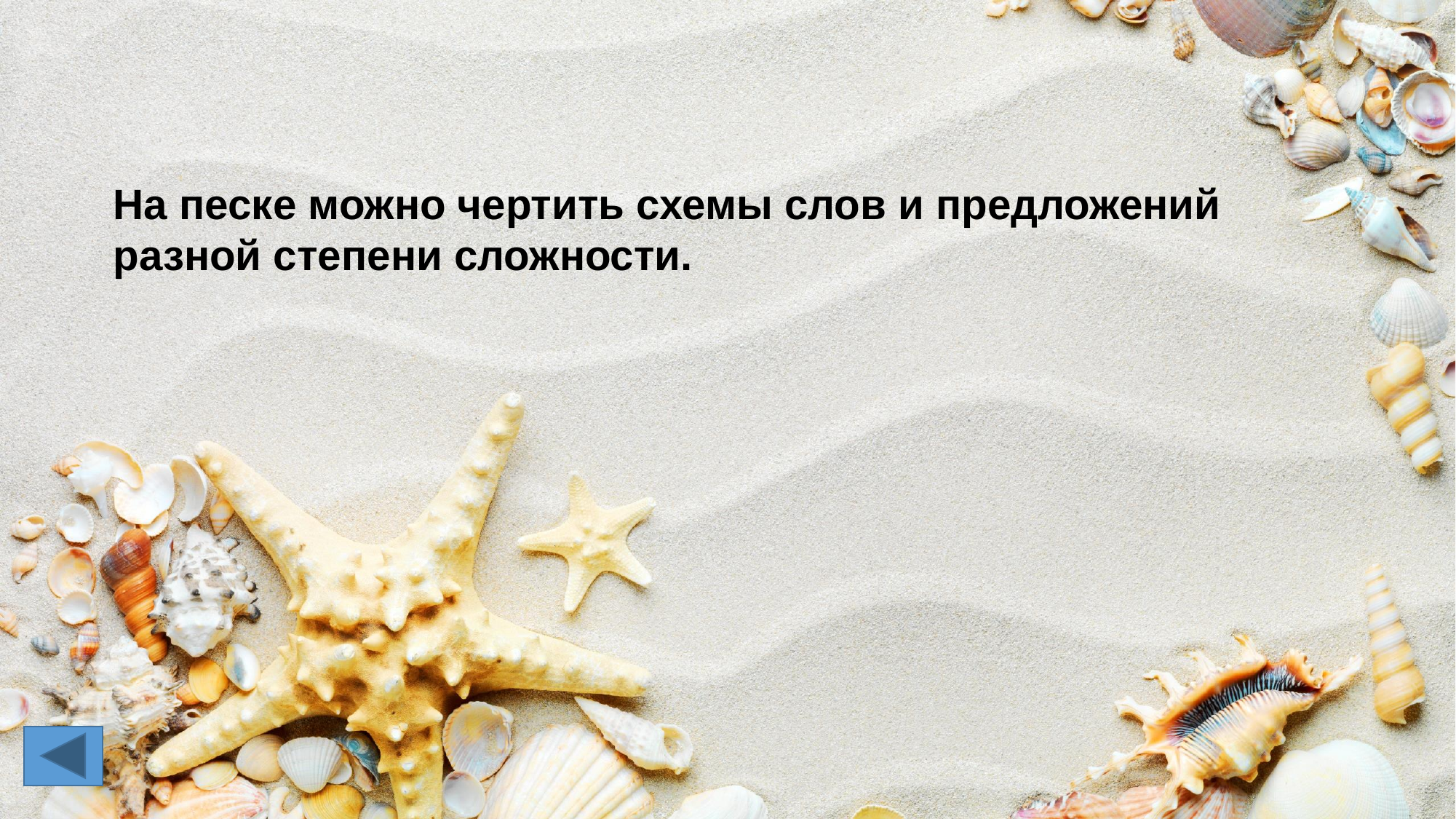

На песке можно чертить схемы слов и предложений разной степени сложности.